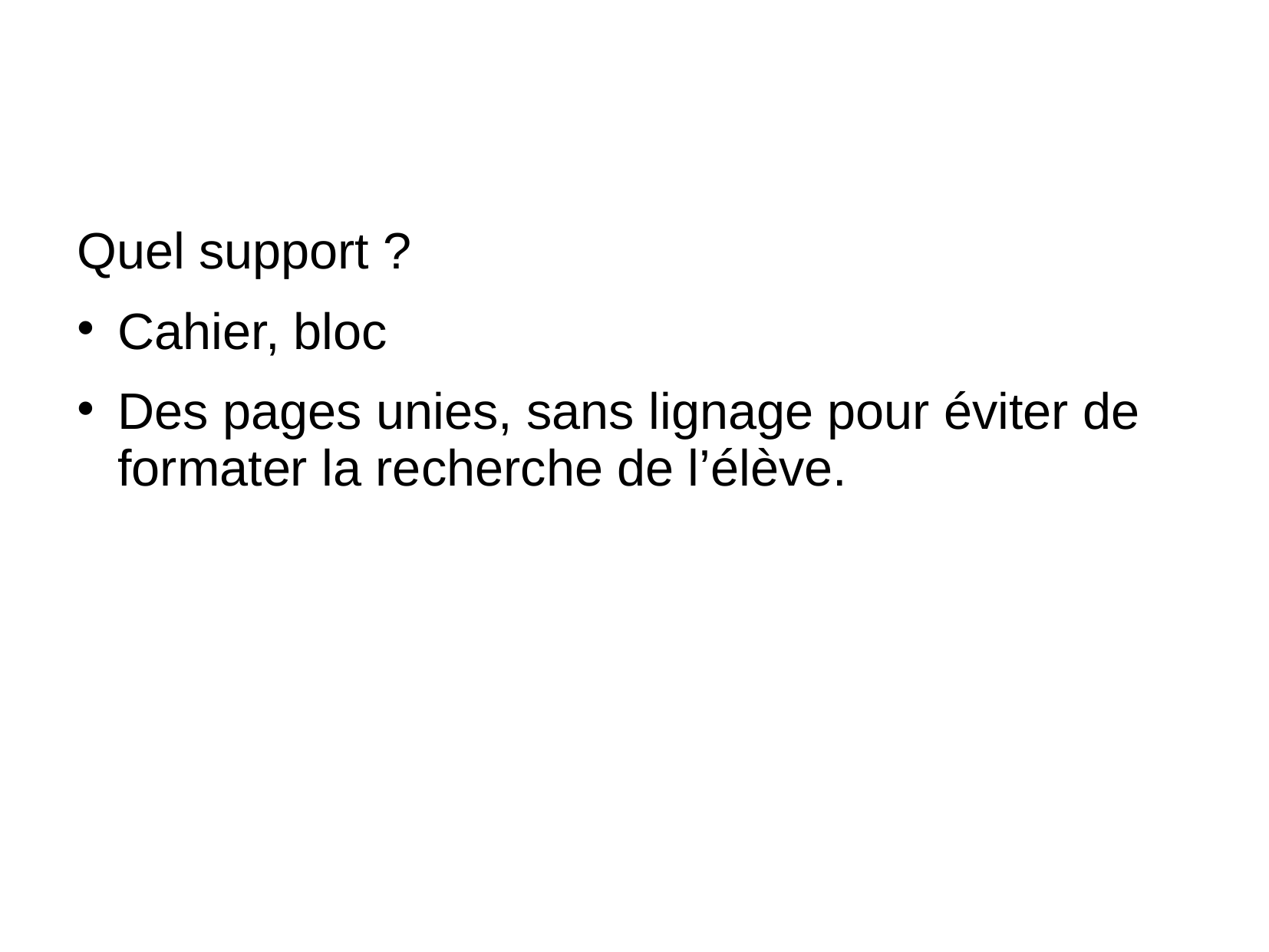

Quel support ?
Cahier, bloc
Des pages unies, sans lignage pour éviter de formater la recherche de l’élève.